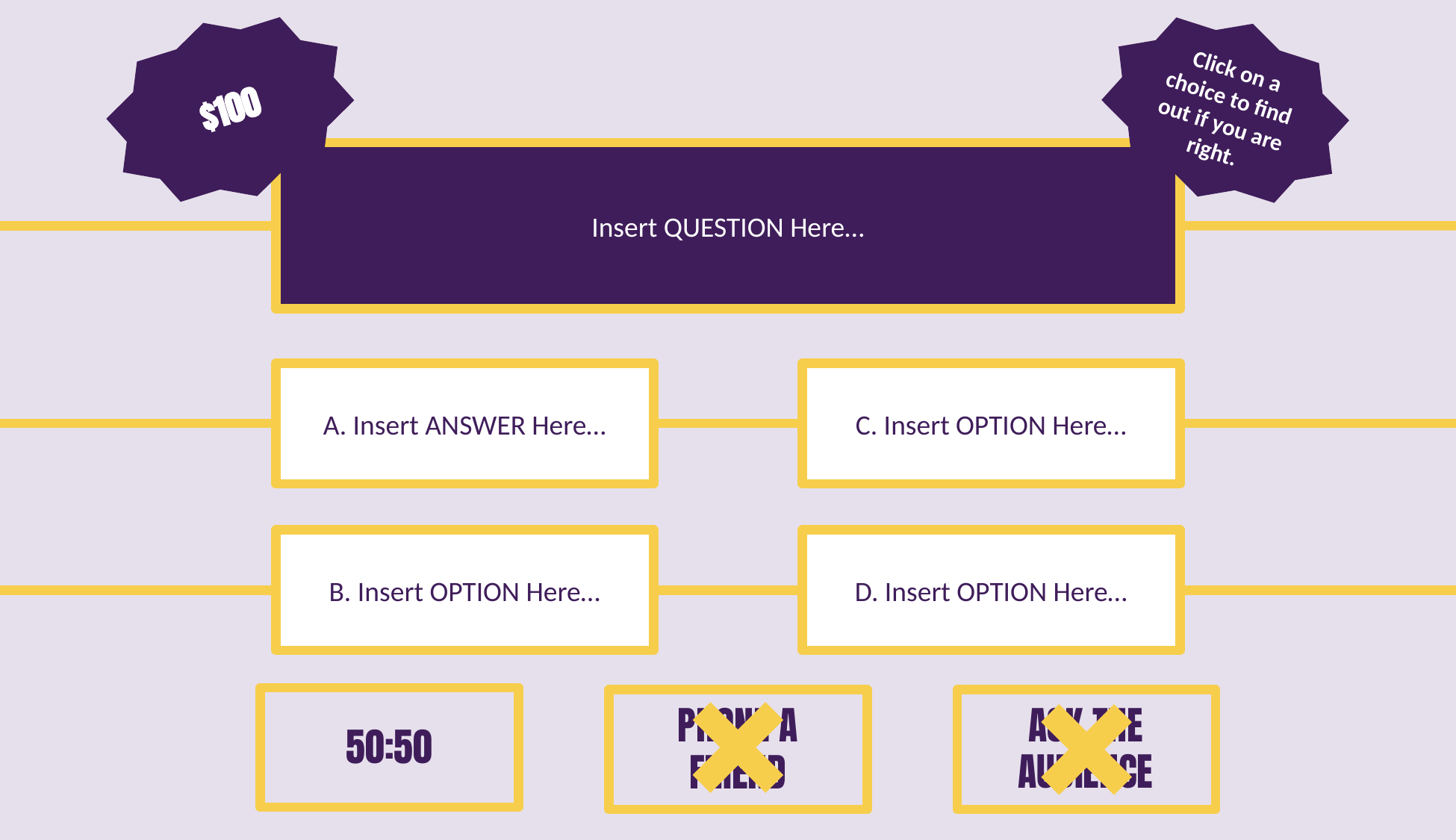

$100
Click on a choice to find out if you are right.
Insert QUESTION Here…
A. Insert ANSWER Here…
C. Insert OPTION Here…
B. Insert OPTION Here…
D. Insert OPTION Here…

ASK THE AUDIENCE
PHONE A FRIEND

50:50